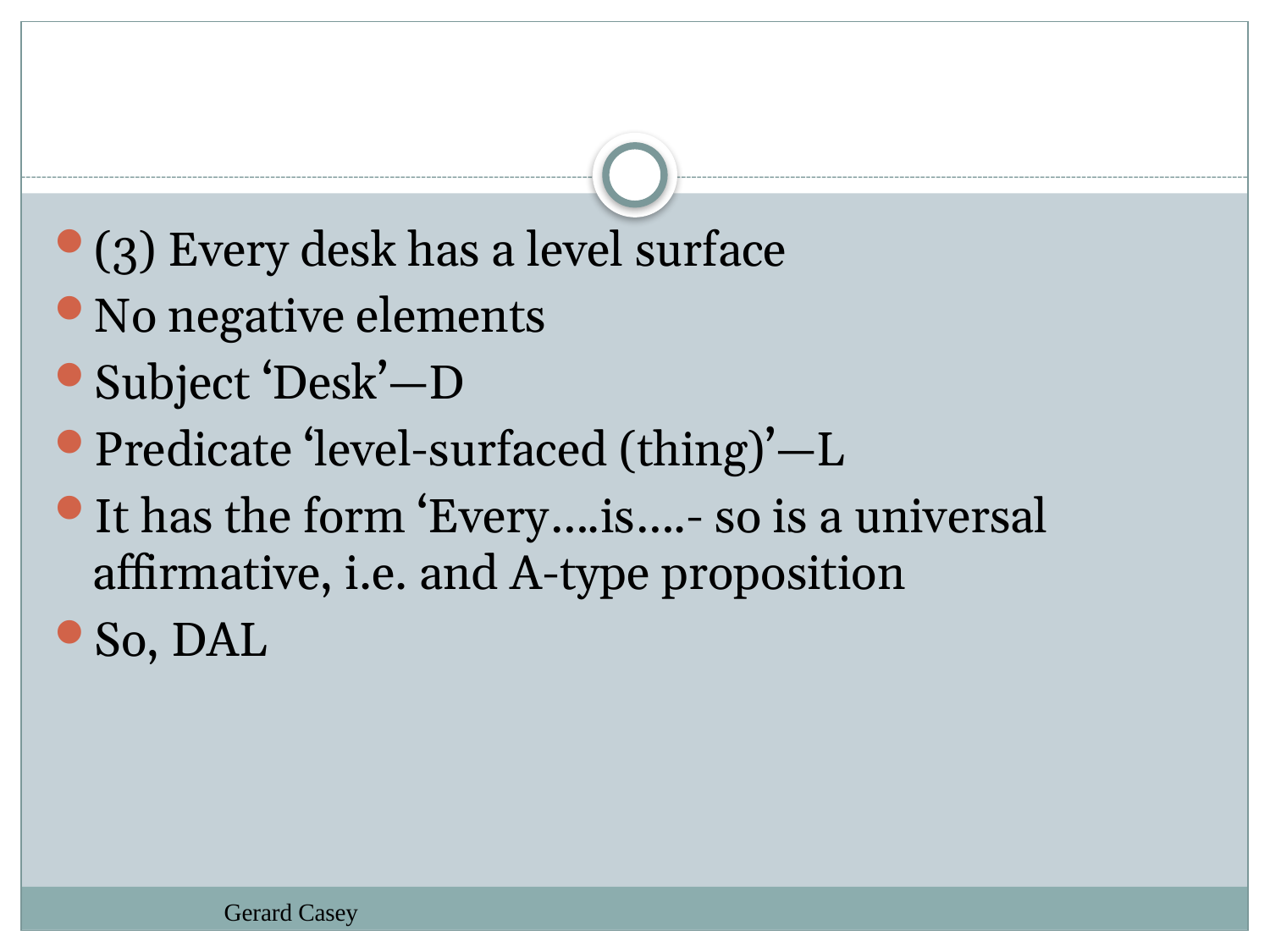

#
(3) Every desk has a level surface
No negative elements
Subject ‘Desk’—D
Predicate ‘level-surfaced (thing)’—L
It has the form ‘Every….is….- so is a universal affirmative, i.e. and A-type proposition
So, DAL
Gerard Casey